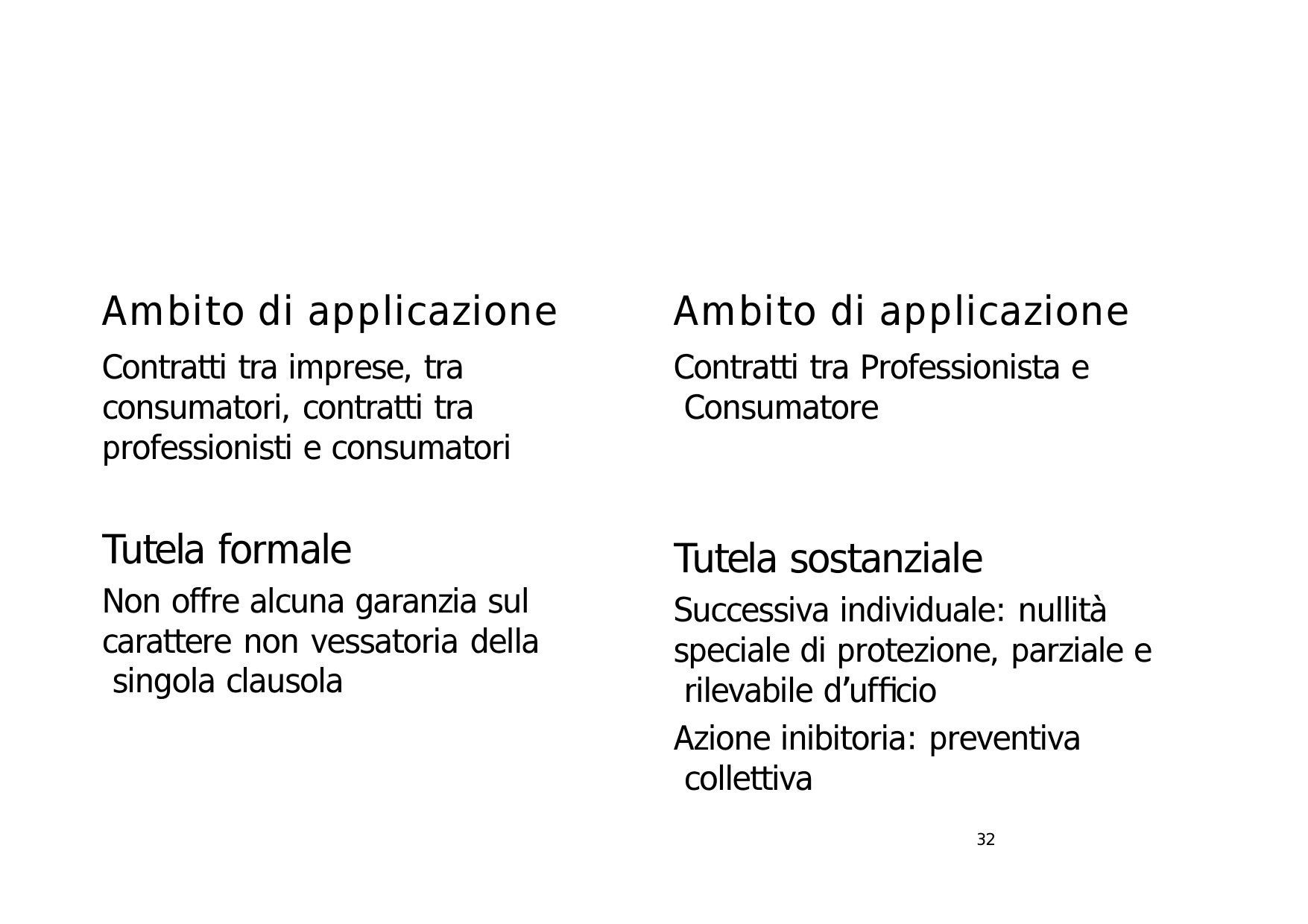

Ambito di applicazione
Contratti tra Professionista e  Consumatore
# Ambito di applicazione
Contratti tra imprese, tra  consumatori, contratti tra  professionisti e consumatori

Tutela formale
Non offre alcuna garanzia sul  carattere non vessatoria della  singola clausola
Tutela sostanziale
Successiva individuale: nullità  speciale di protezione, parziale e  rilevabile d’ufficio
Azione inibitoria: preventiva  collettiva
32